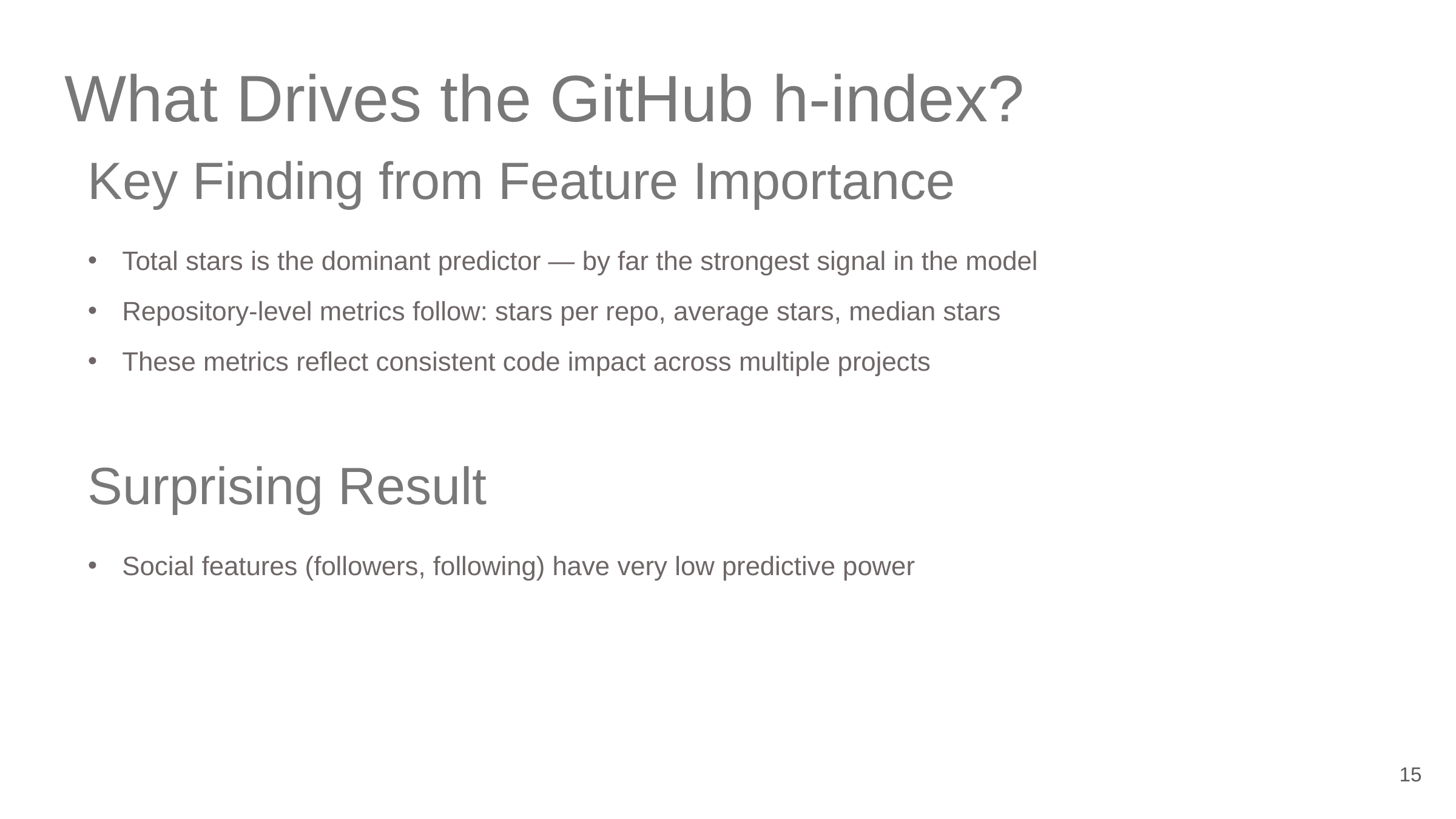

What Drives the GitHub h-index?
Key Finding from Feature Importance
Total stars is the dominant predictor — by far the strongest signal in the model
Repository-level metrics follow: stars per repo, average stars, median stars
These metrics reflect consistent code impact across multiple projects
Surprising Result
Social features (followers, following) have very low predictive power
15